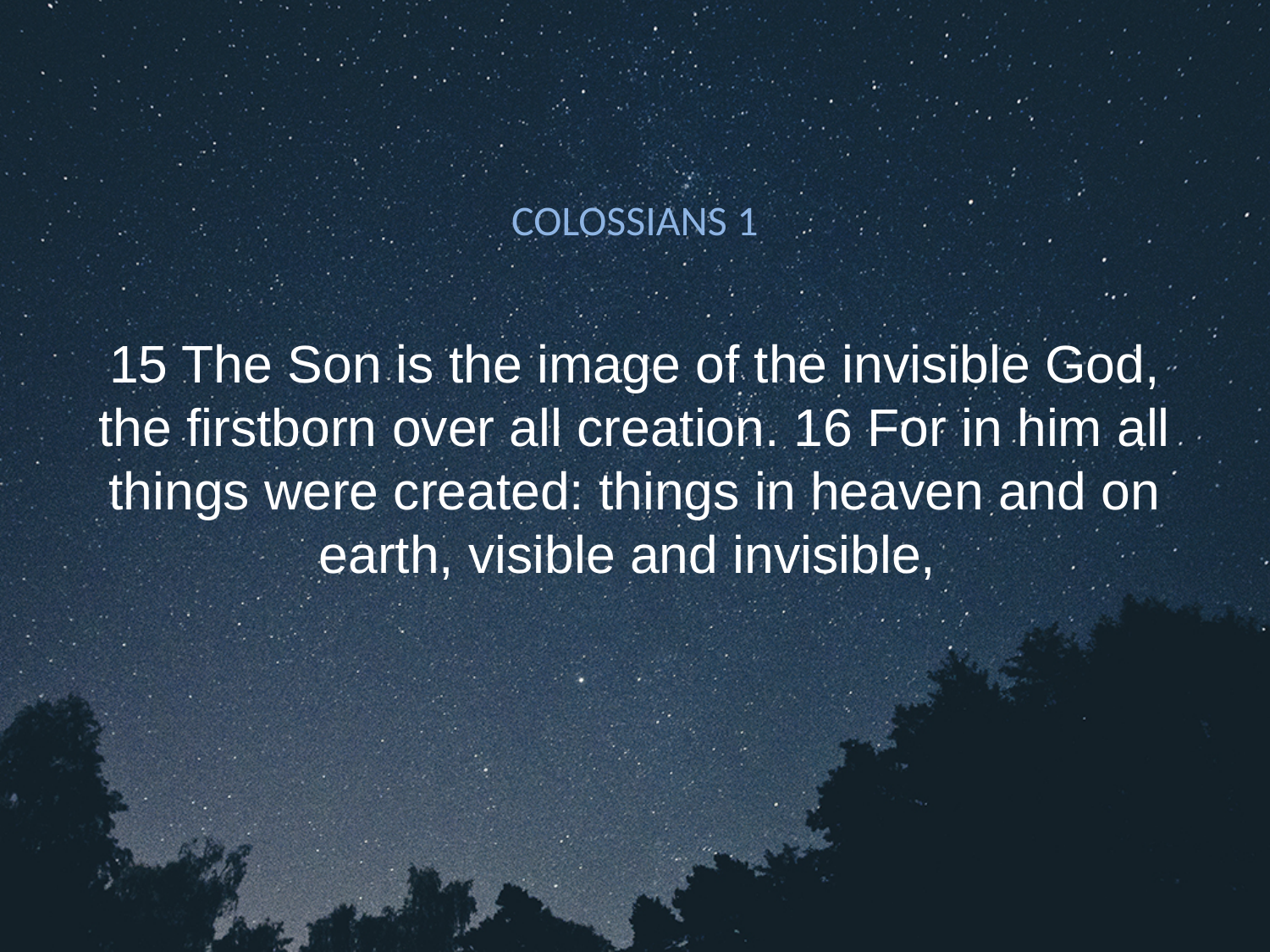

# COLOSSIANS 1
15 The Son is the image of the invisible God, the firstborn over all creation. 16 For in him all things were created: things in heaven and on earth, visible and invisible,